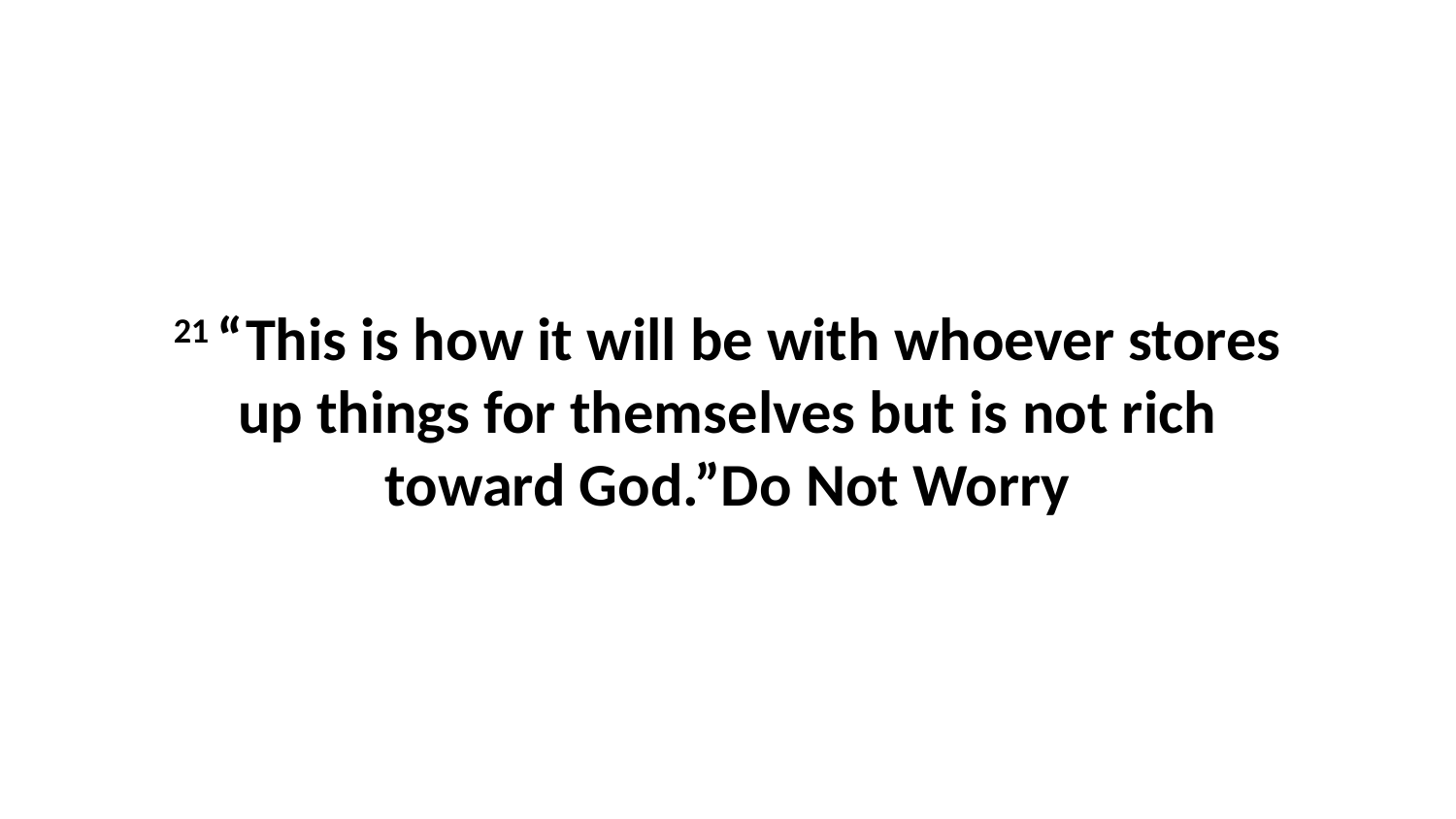

21 “This is how it will be with whoever stores up things for themselves but is not rich toward God.”Do Not Worry